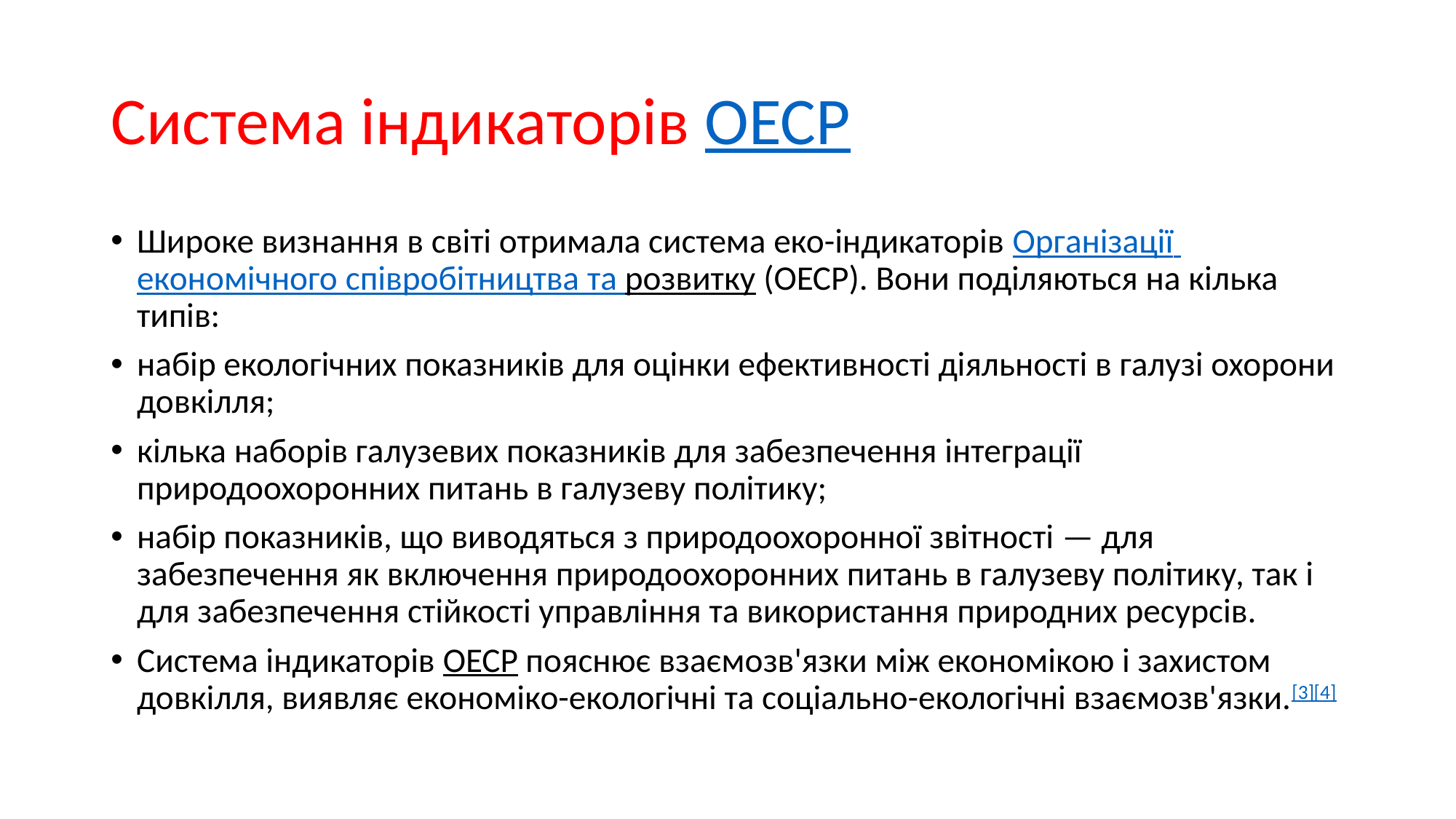

# Система індикаторів ОЕСР
Широке визнання в світі отримала система еко-індикаторів Організації економічного співробітництва та розвитку (ОЕСР). Вони поділяються на кілька типів:
набір екологічних показників для оцінки ефективності діяльності в галузі охорони довкілля;
кілька наборів галузевих показників для забезпечення інтеграції природоохоронних питань в галузеву політику;
набір показників, що виводяться з природоохоронної звітності — для забезпечення як включення природоохоронних питань в галузеву політику, так і для забезпечення стійкості управління та використання природних ресурсів.
Система індикаторів ОЕСР пояснює взаємозв'язки між економікою і захистом довкілля, виявляє економіко-екологічні та соціально-екологічні взаємозв'язки.[3][4]